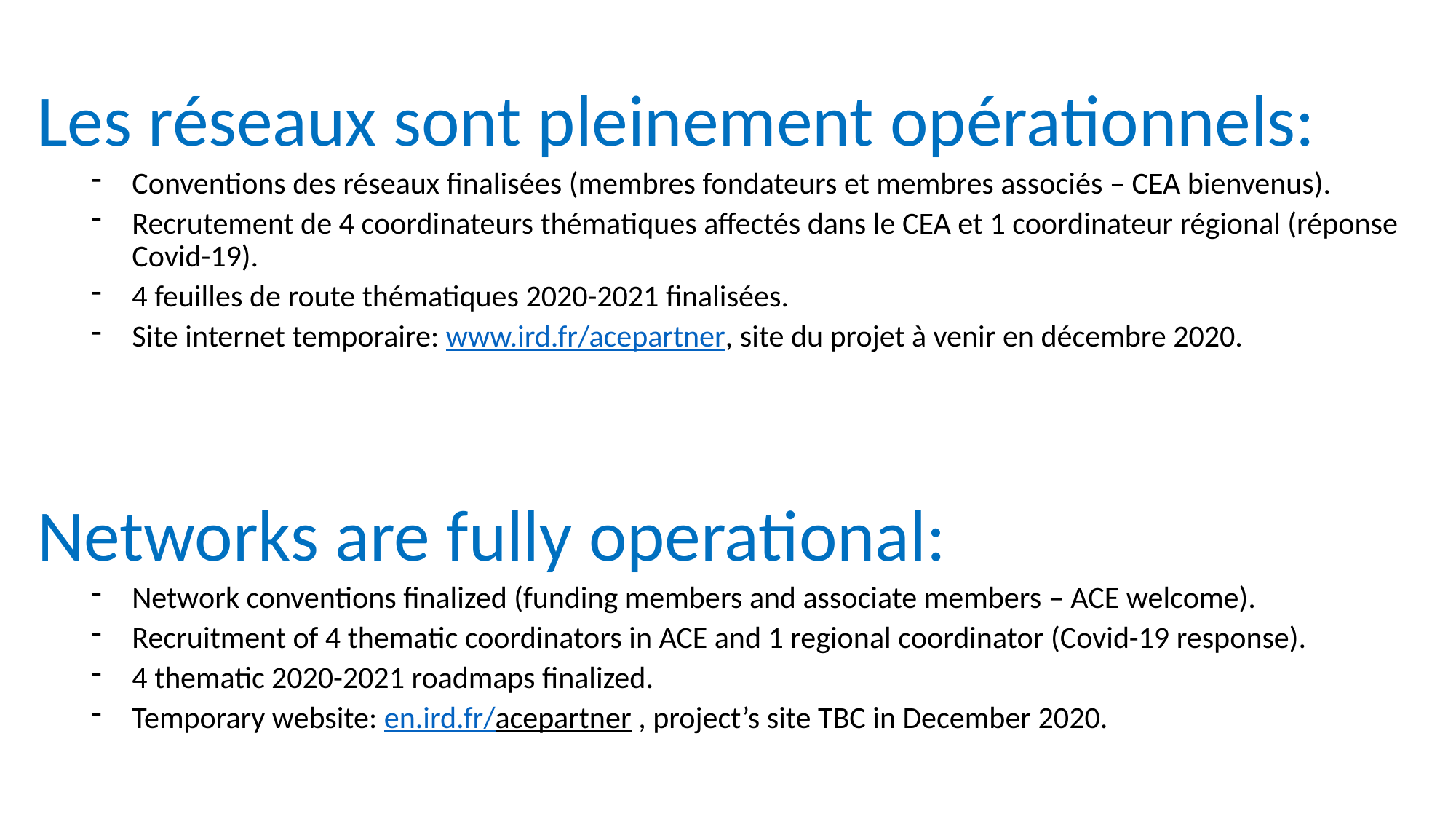

Les réseaux sont pleinement opérationnels:
Conventions des réseaux finalisées (membres fondateurs et membres associés – CEA bienvenus).
Recrutement de 4 coordinateurs thématiques affectés dans le CEA et 1 coordinateur régional (réponse Covid-19).
4 feuilles de route thématiques 2020-2021 finalisées.
Site internet temporaire: www.ird.fr/acepartner, site du projet à venir en décembre 2020.

Networks are fully operational:
Network conventions finalized (funding members and associate members – ACE welcome).
Recruitment of 4 thematic coordinators in ACE and 1 regional coordinator (Covid-19 response).
4 thematic 2020-2021 roadmaps finalized.
Temporary website: en.ird.fr/acepartner , project’s site TBC in December 2020.